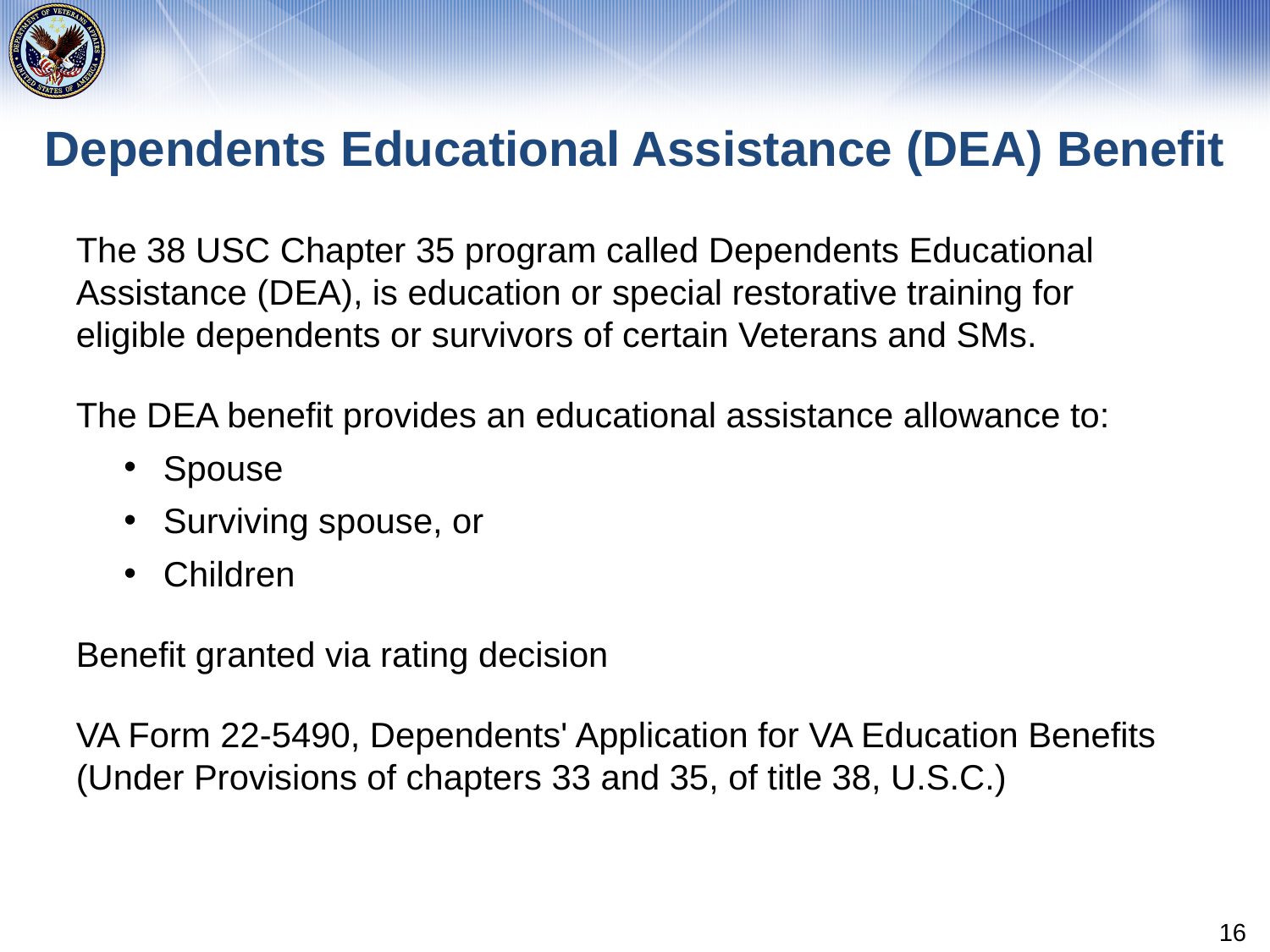

# Dependents Educational Assistance (DEA) Benefit
The 38 USC Chapter 35 program called Dependents Educational Assistance (DEA), is education or special restorative training for eligible dependents or survivors of certain Veterans and SMs.

The DEA benefit provides an educational assistance allowance to:
Spouse
Surviving spouse, or
Children

Benefit granted via rating decision

VA Form 22-5490, Dependents' Application for VA Education Benefits (Under Provisions of chapters 33 and 35, of title 38, U.S.C.)

16